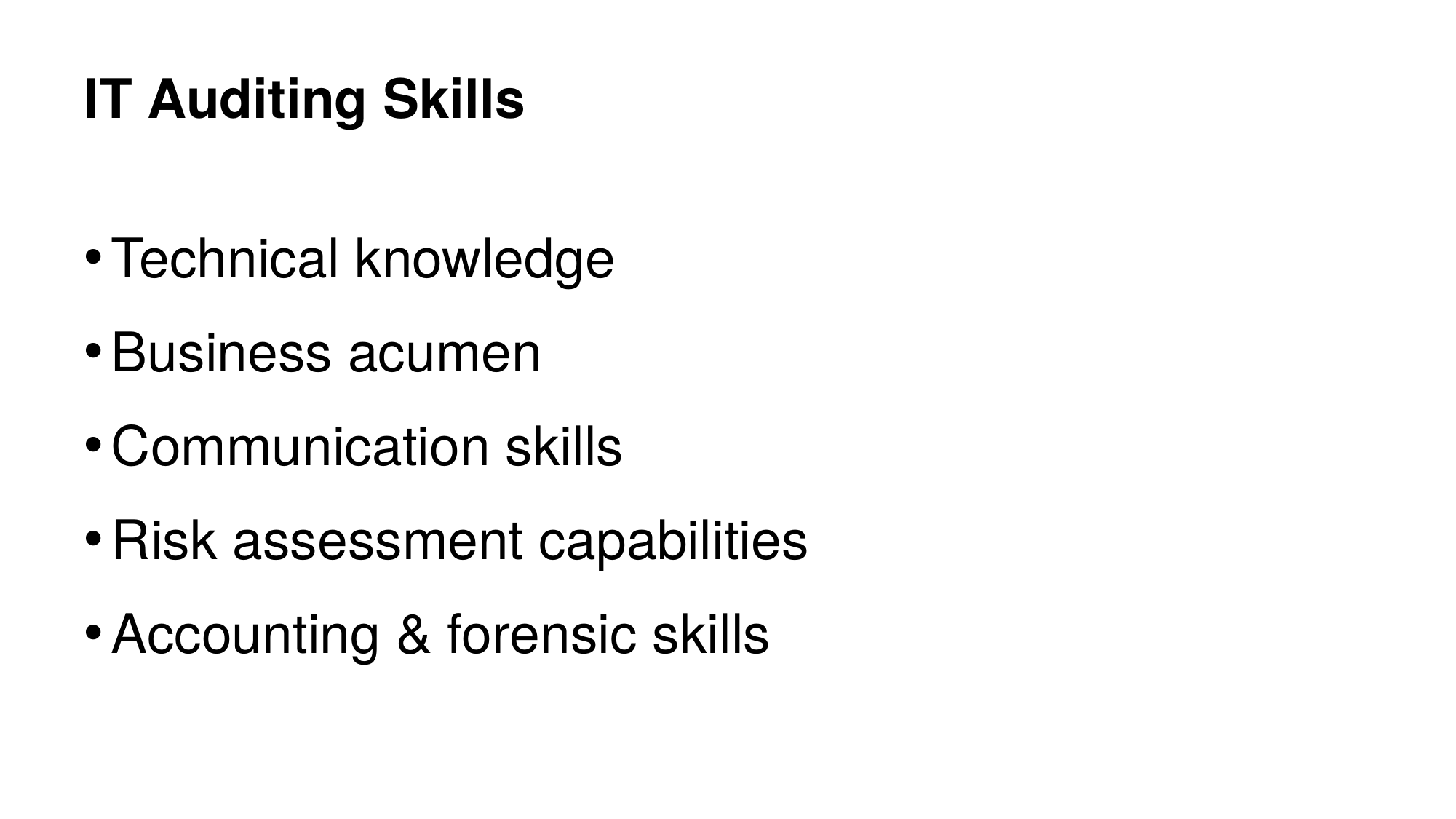

# IT Auditing Skills
Technical knowledge
Business acumen
Communication skills
Risk assessment capabilities
Accounting & forensic skills